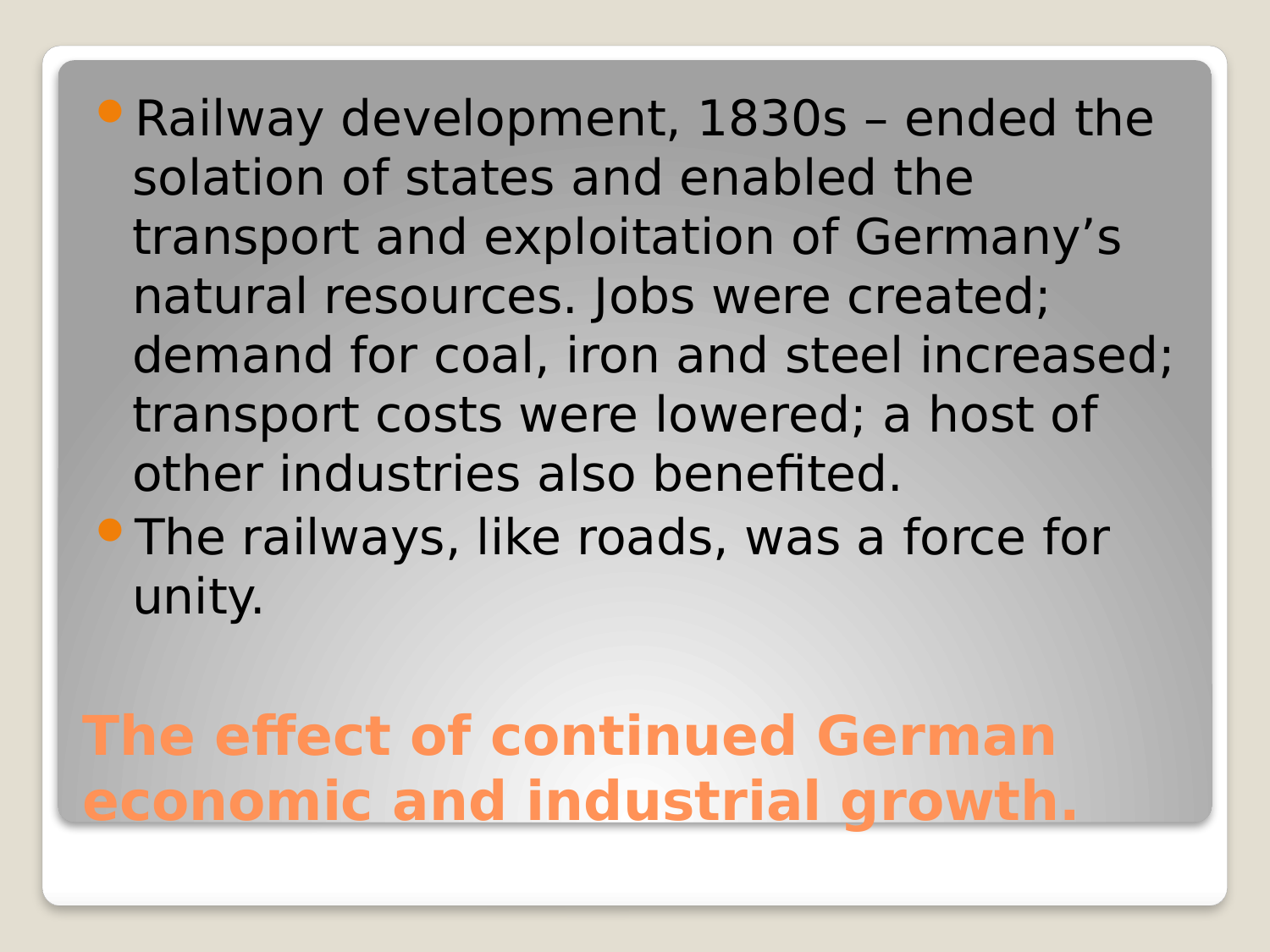

Railway development, 1830s – ended the solation of states and enabled the transport and exploitation of Germany’s natural resources. Jobs were created; demand for coal, iron and steel increased; transport costs were lowered; a host of other industries also benefited.
The railways, like roads, was a force for unity.
# The effect of continued German economic and industrial growth.